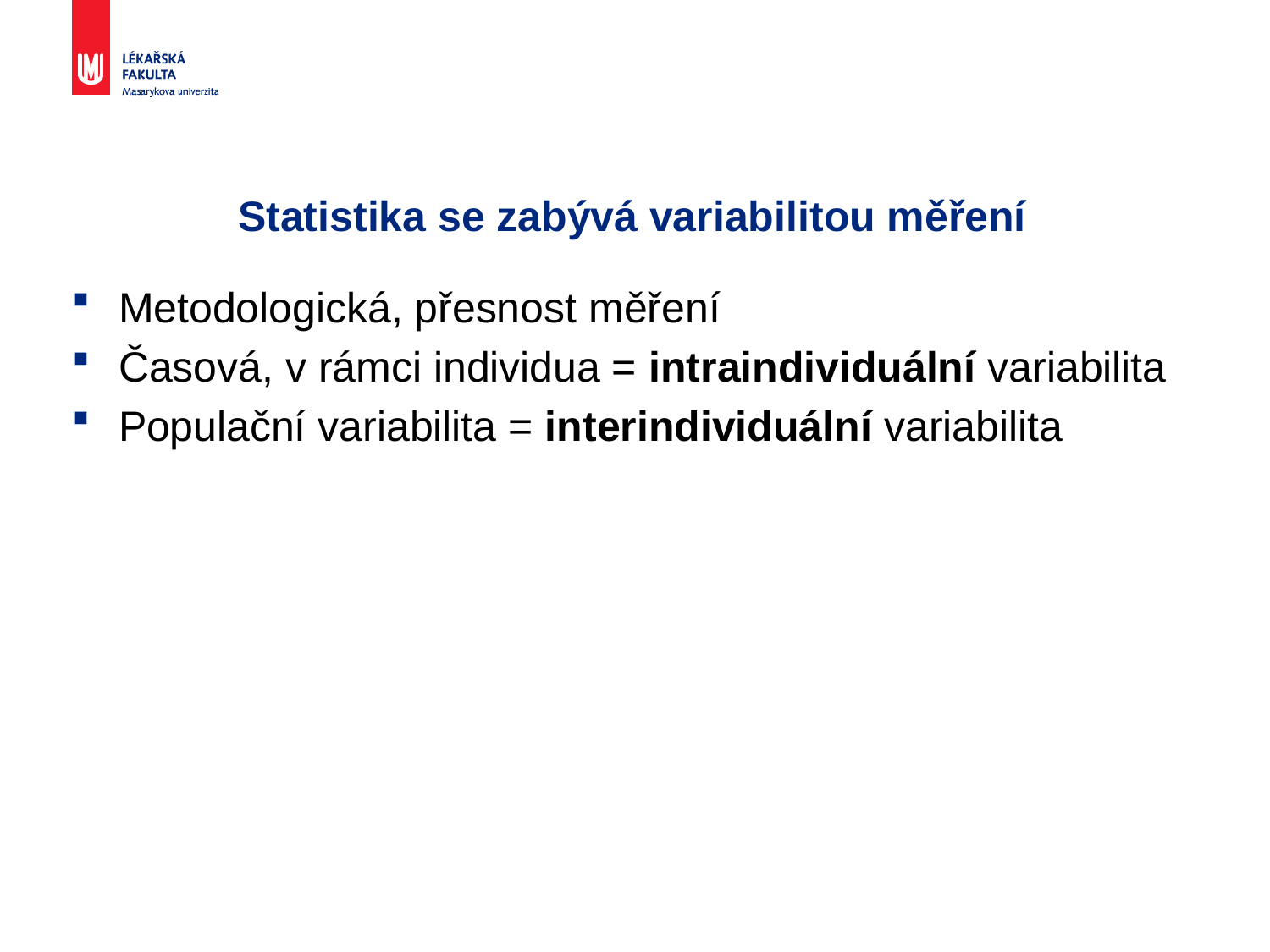

# Statistika se zabývá variabilitou měření
Metodologická, přesnost měření
Časová, v rámci individua = intraindividuální variabilita
Populační variabilita = interindividuální variabilita